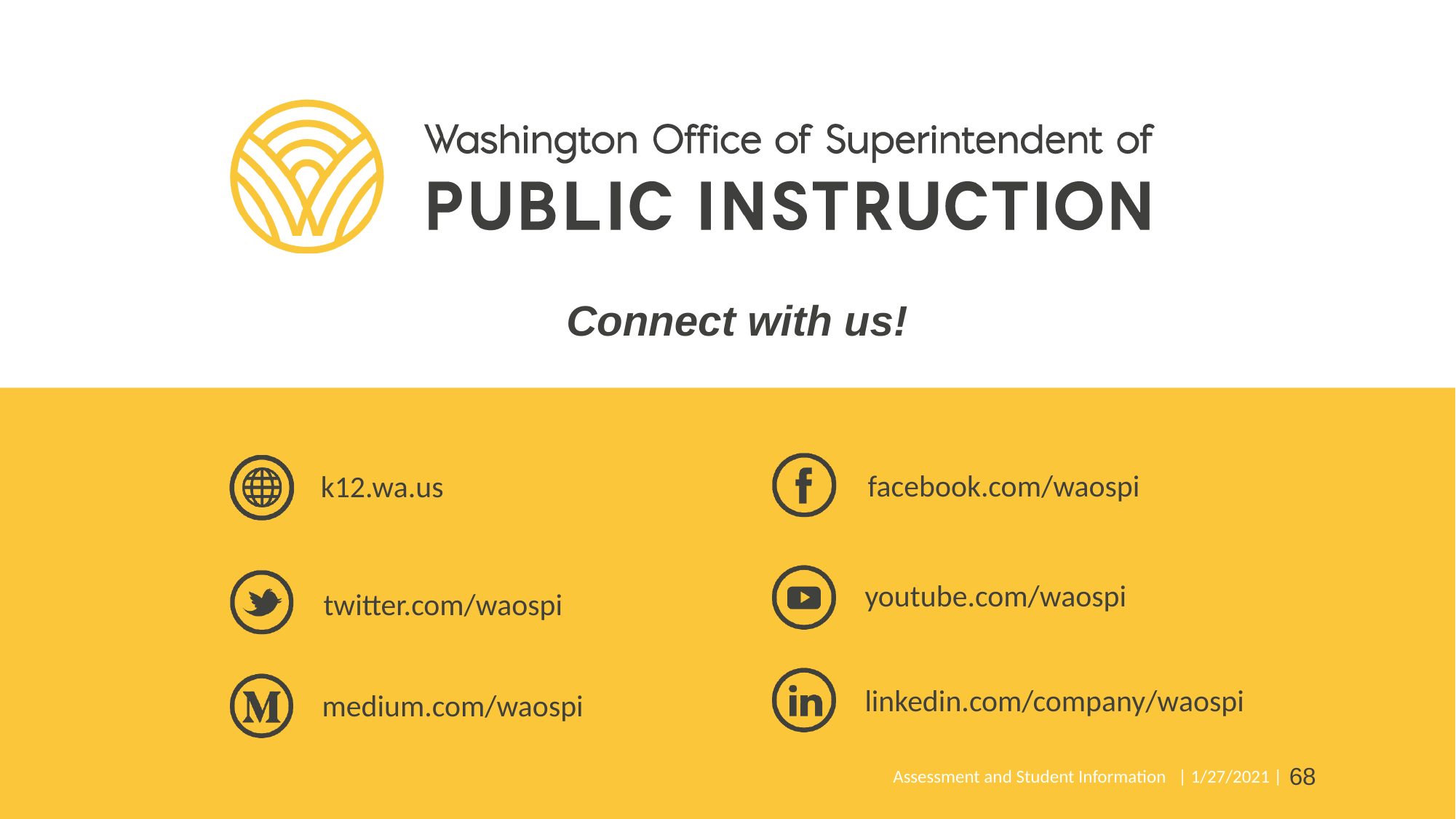

# Connect with us!
Assessment and Student Information
| 1/27/2021 |
68